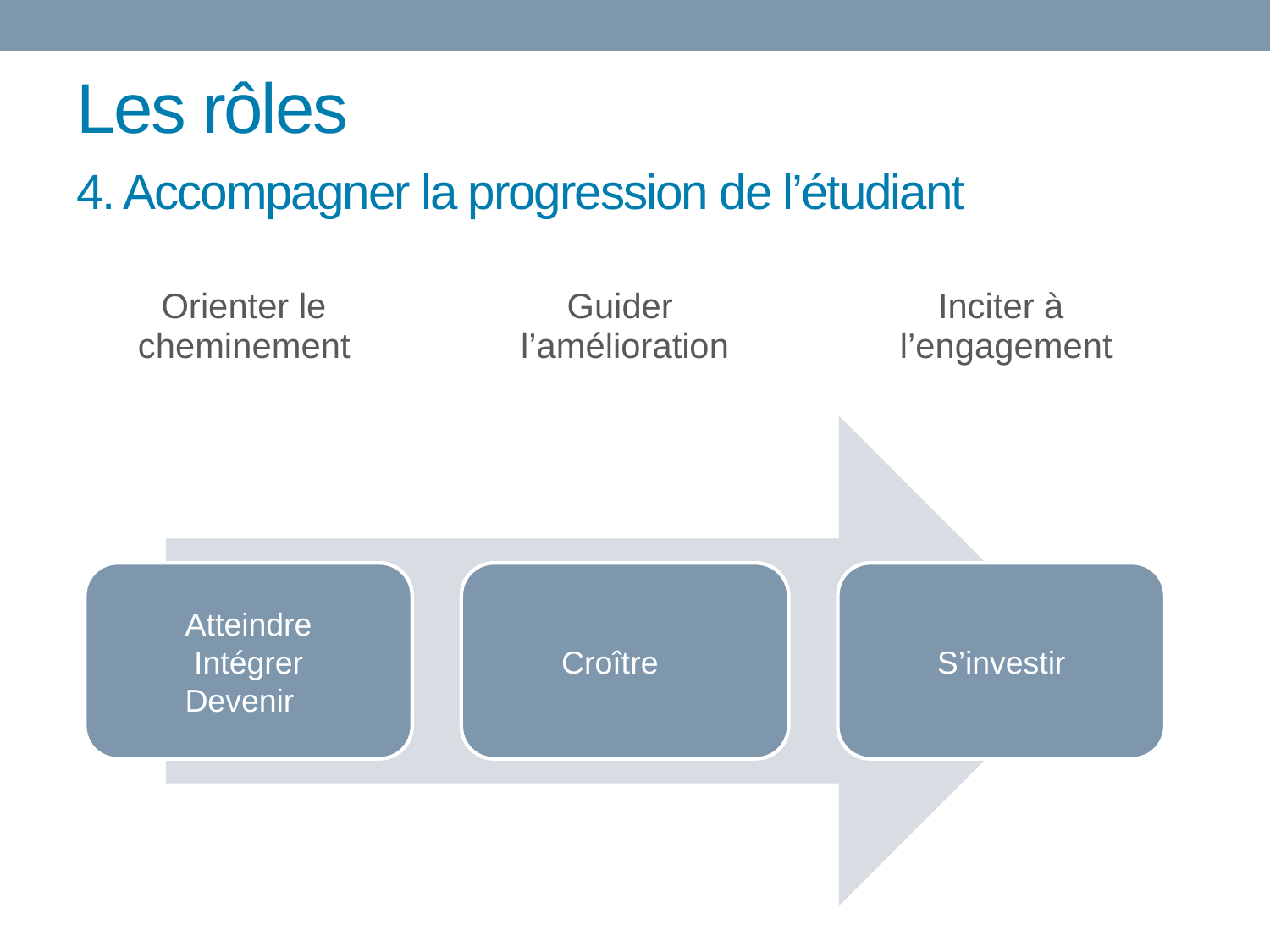

# Les rôles
4. Accompagner la progression de l’étudiant
| Orienter le cheminement | Guider l’amélioration | Inciter à l’engagement |
| --- | --- | --- |
Atteindre
Intégrer
Devenir
S’investir
Croître